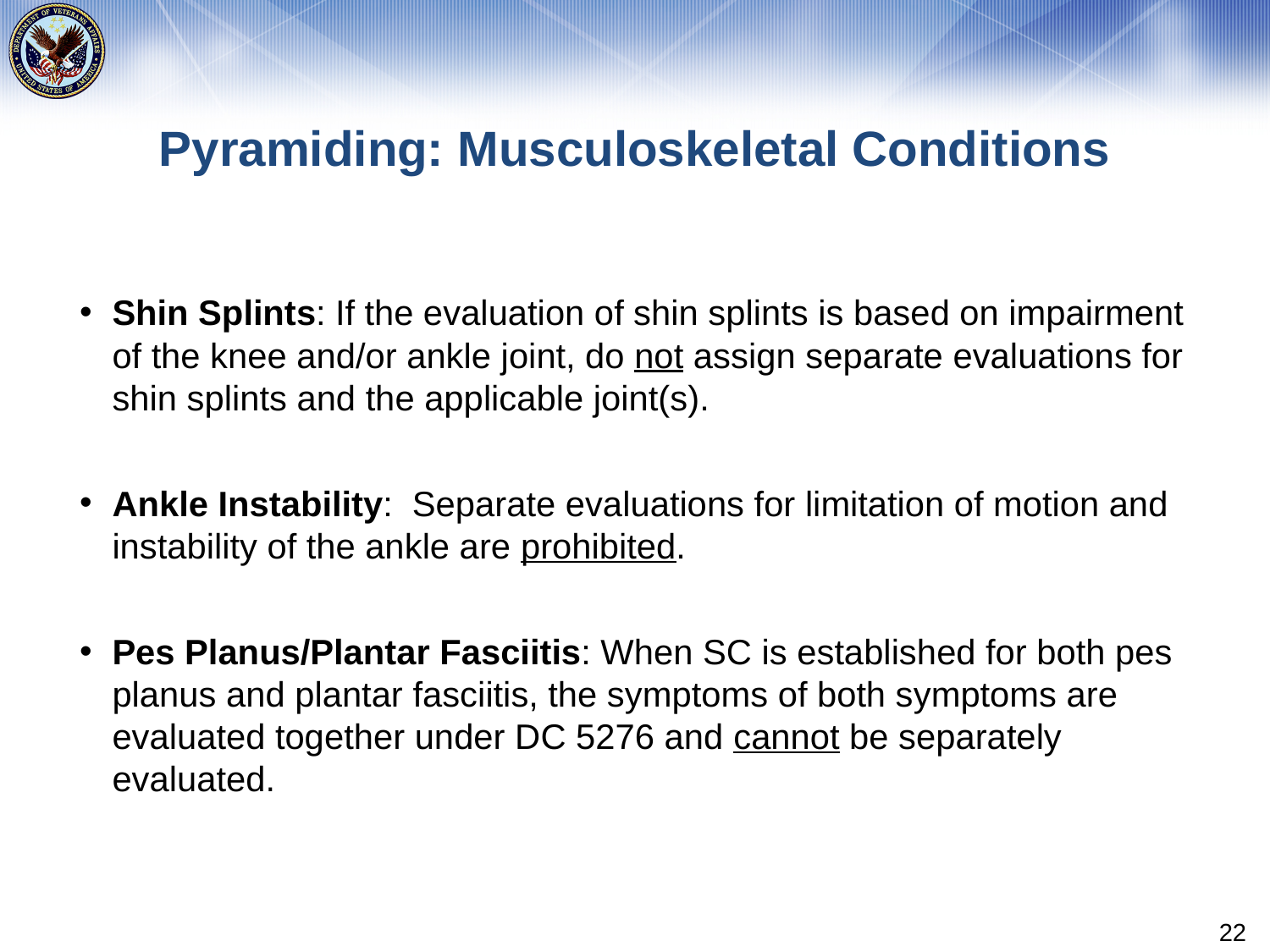

# Pyramiding: Musculoskeletal Conditions

Shin Splints: If the evaluation of shin splints is based on impairment of the knee and/or ankle joint, do not assign separate evaluations for shin splints and the applicable joint(s).

Ankle Instability:  Separate evaluations for limitation of motion and instability of the ankle are prohibited.

Pes Planus/Plantar Fasciitis: When SC is established for both pes planus and plantar fasciitis, the symptoms of both symptoms are evaluated together under DC 5276 and cannot be separately evaluated.
22